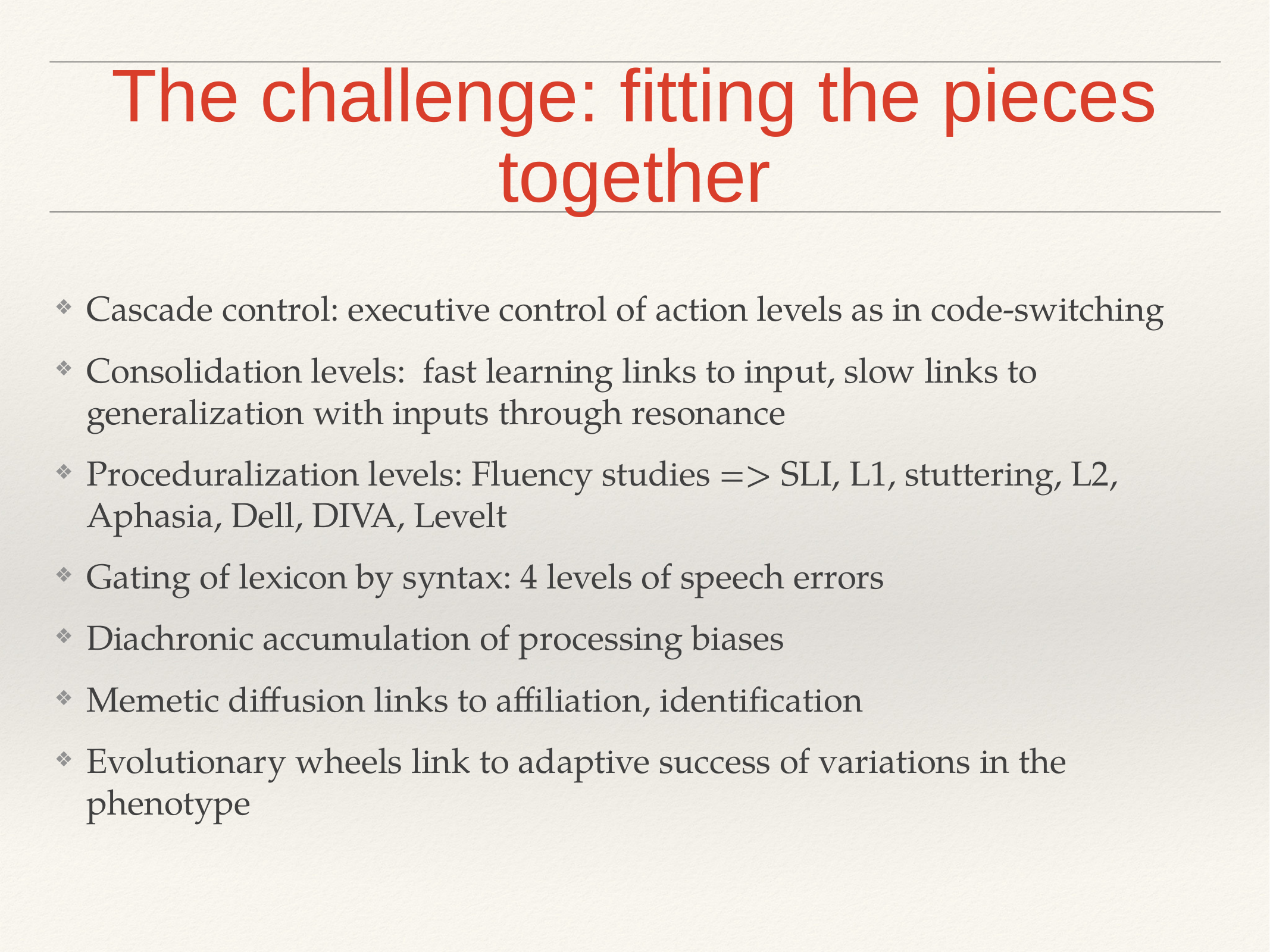

# The challenge: fitting the pieces together
Cascade control: executive control of action levels as in code-switching
Consolidation levels:  fast learning links to input, slow links to generalization with inputs through resonance
Proceduralization levels: Fluency studies => SLI, L1, stuttering, L2, Aphasia, Dell, DIVA, Levelt
Gating of lexicon by syntax: 4 levels of speech errors
Diachronic accumulation of processing biases
Memetic diffusion links to affiliation, identification
Evolutionary wheels link to adaptive success of variations in the phenotype
54